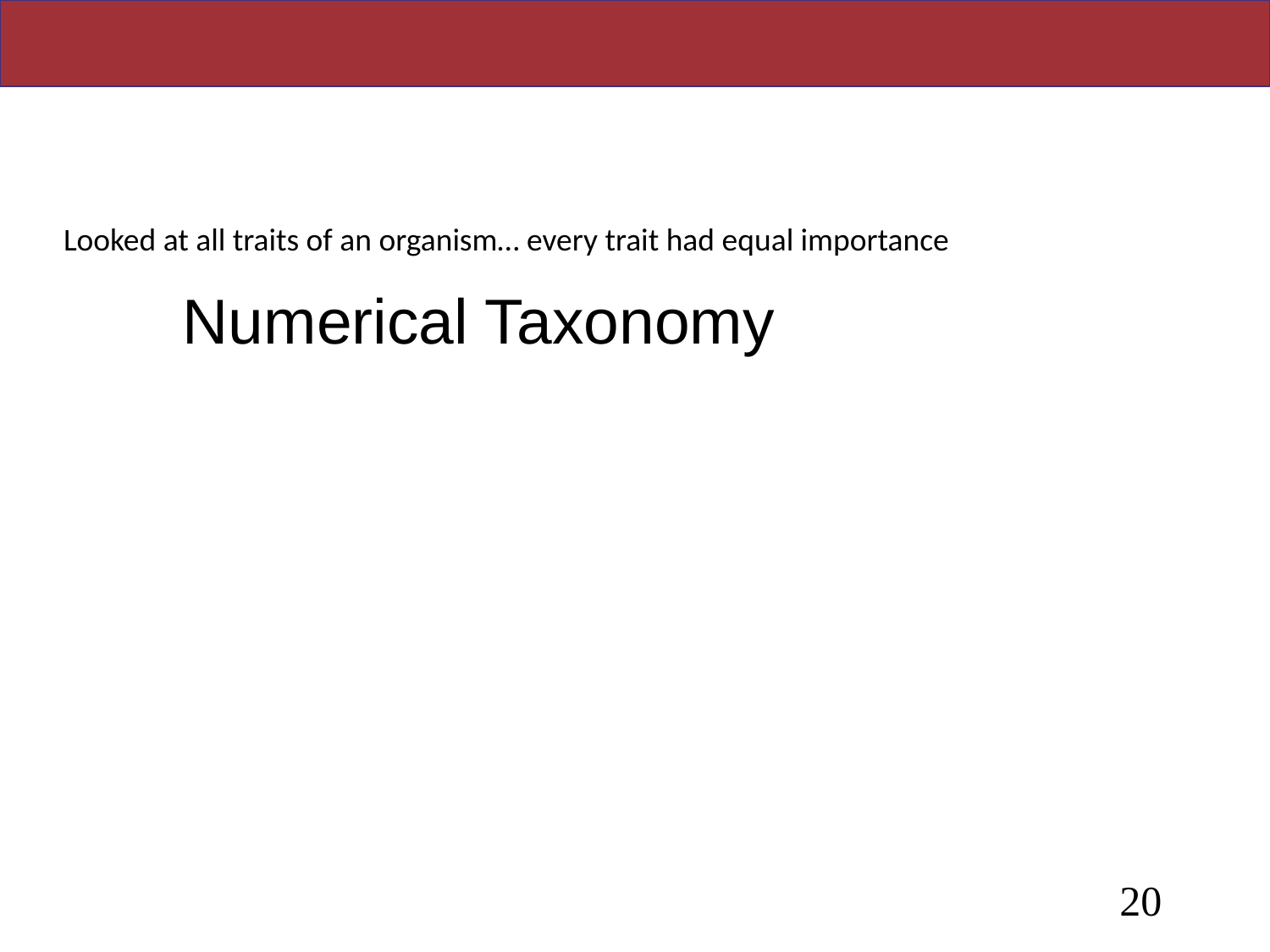

Looked at all traits of an organism… every trait had equal importance
# Numerical Taxonomy
20